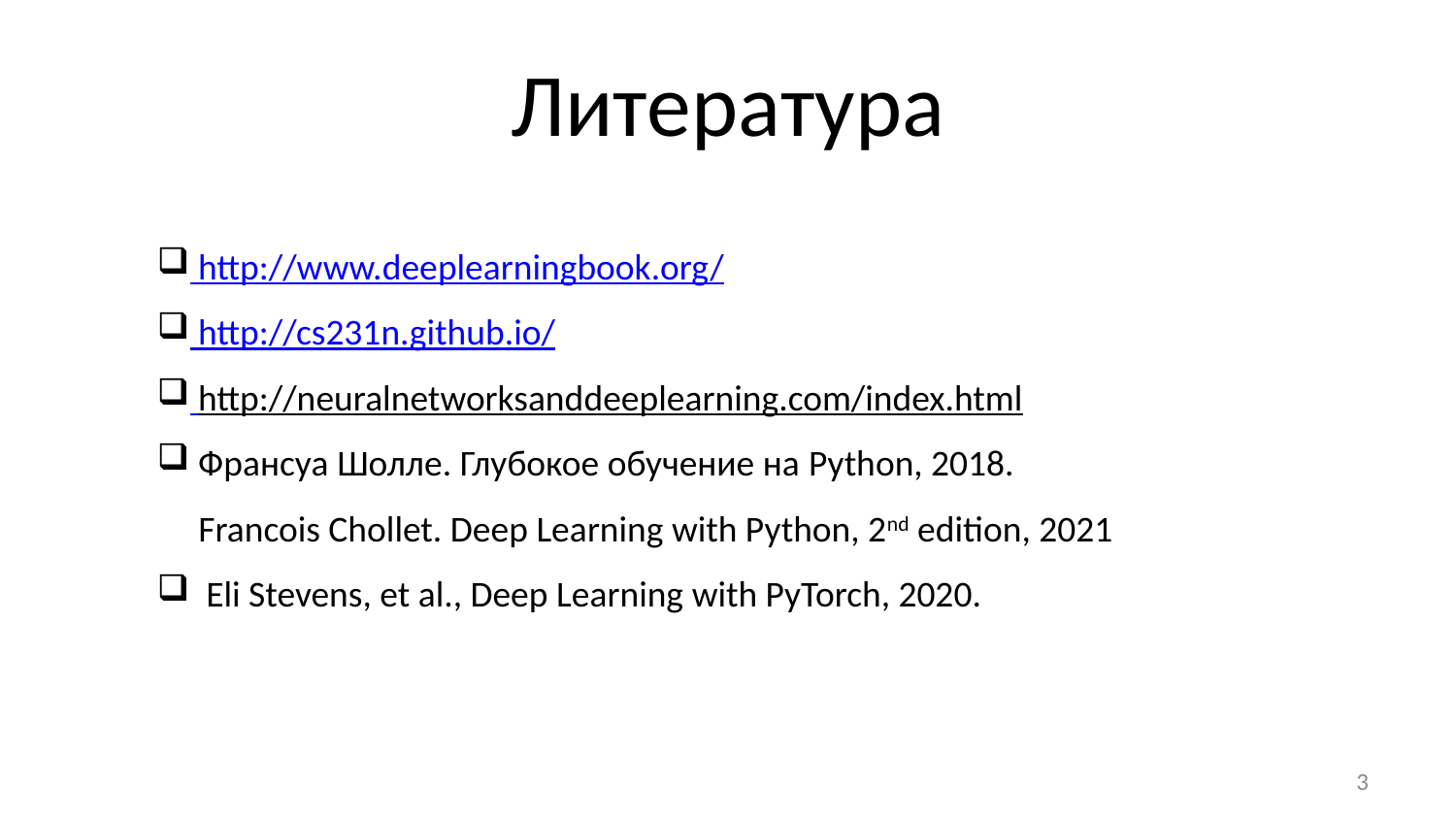

# Литература
 http://www.deeplearningbook.org/
 http://cs231n.github.io/
 http://neuralnetworksanddeeplearning.com/index.html
 Франсуа Шолле. Глубокое обучение на Python, 2018.
     Francois Chollet. Deep Learning with Python, 2nd edition, 2021
  Eli Stevens, et al., Deep Learning with PyTorch, 2020.
3